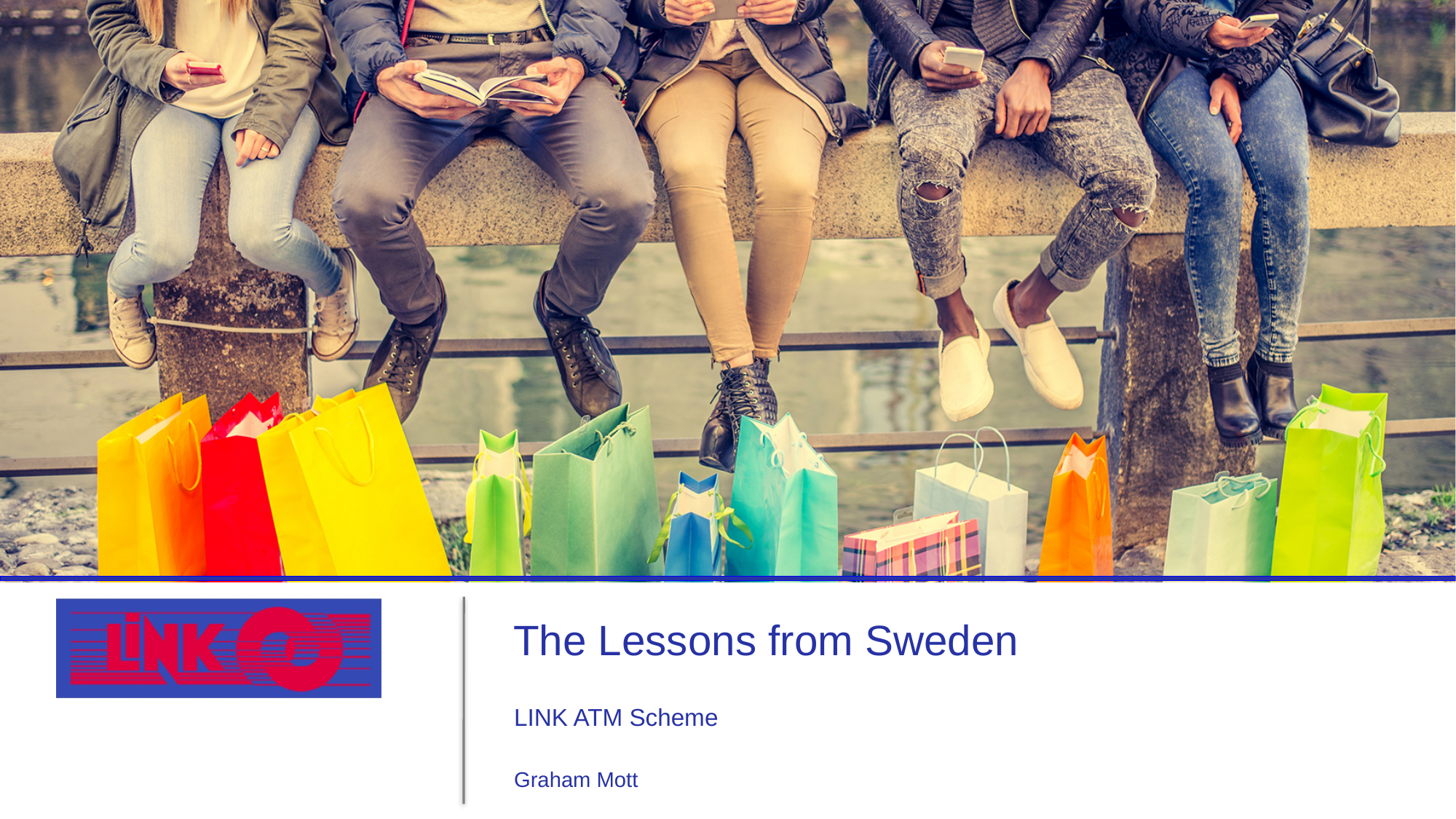

# The Lessons from Sweden
LINK ATM Scheme
Graham Mott